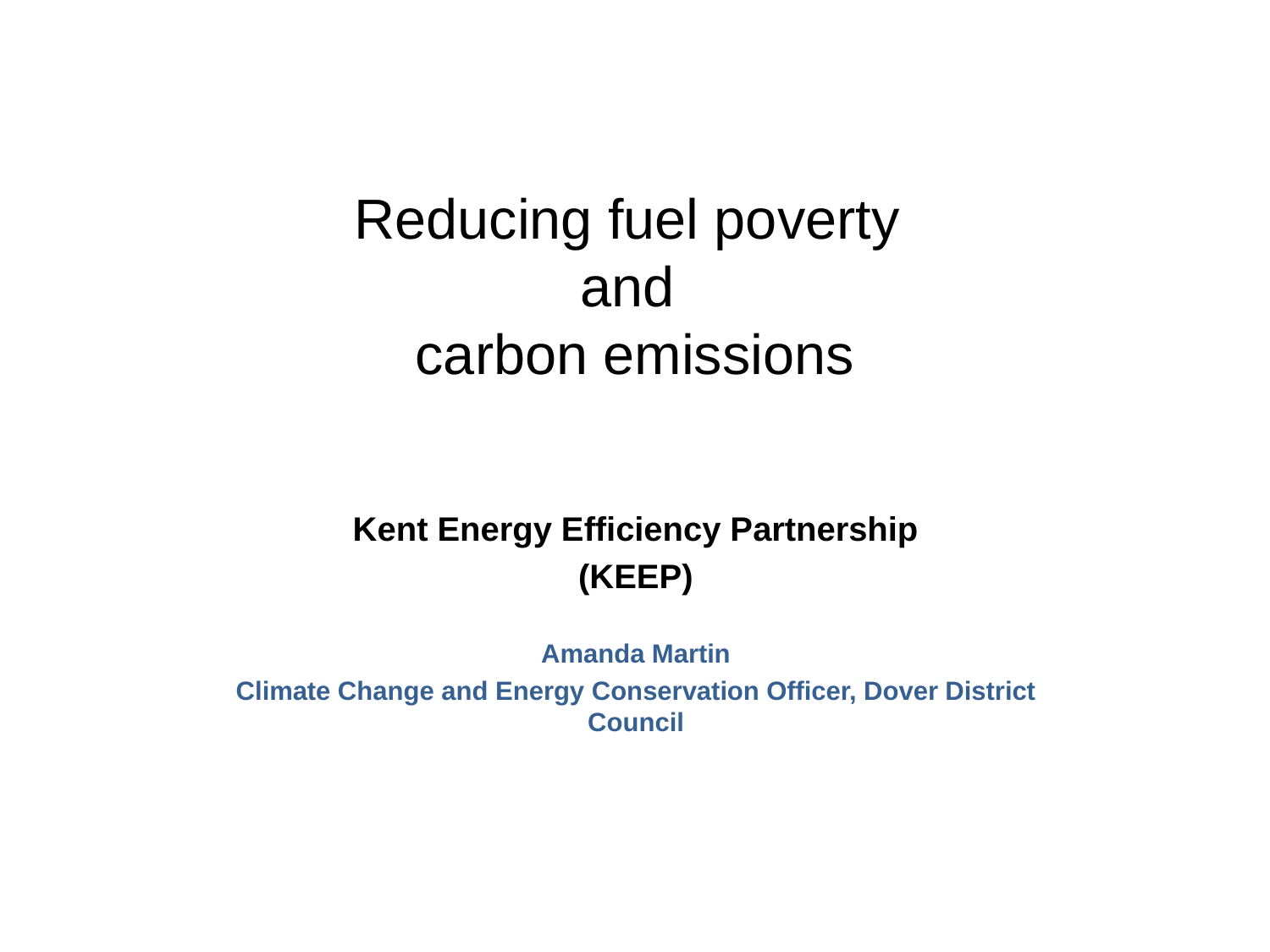

# Reducing fuel poverty and carbon emissions

Kent Energy Efficiency Partnership
(KEEP)

Amanda Martin
Climate Change and Energy Conservation Officer, Dover District Council